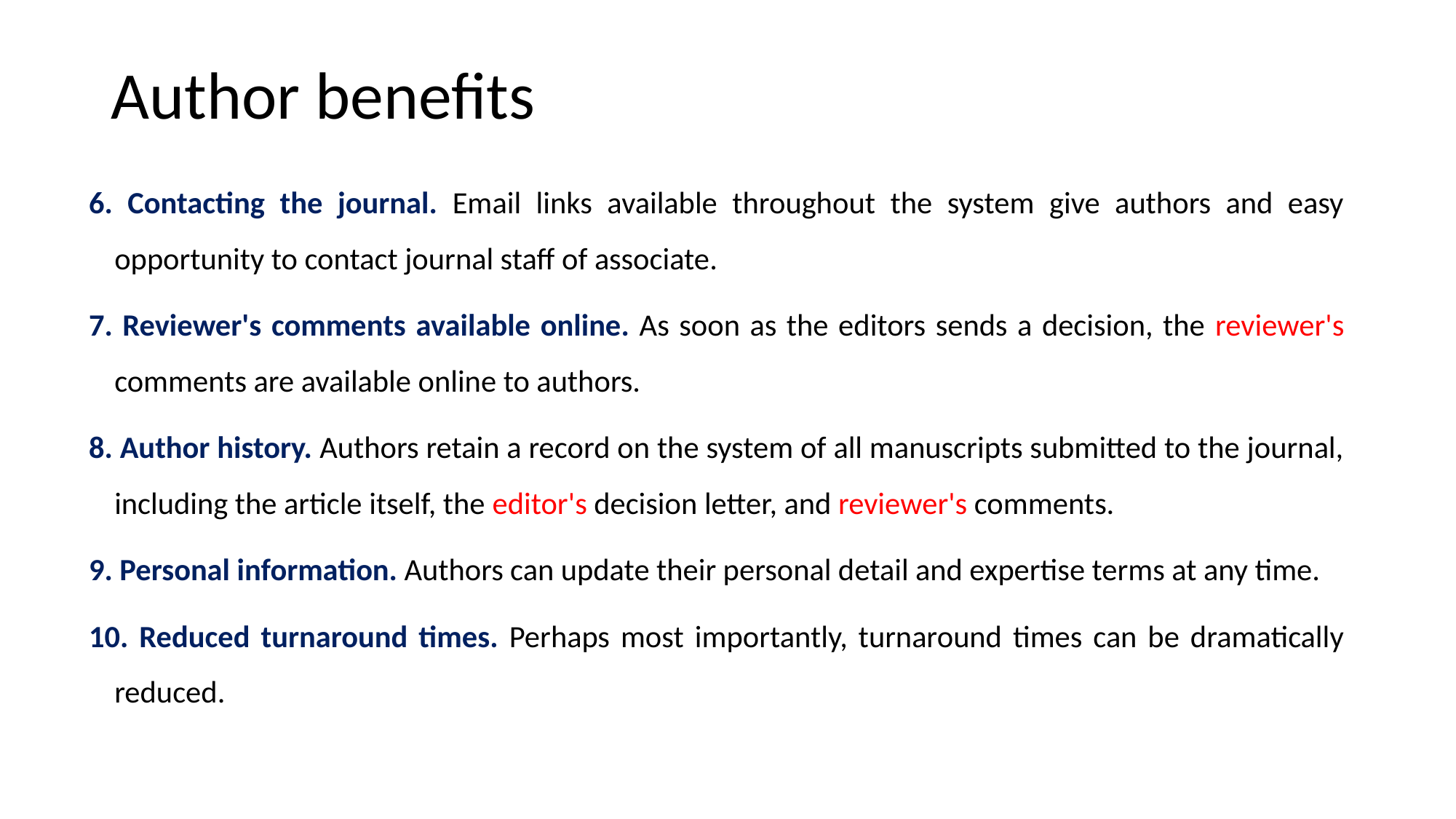

# Author benefits
6. Contacting the journal. Email links available throughout the system give authors and easy opportunity to contact journal staff of associate.
7. Reviewer's comments available online. As soon as the editors sends a decision, the reviewer's comments are available online to authors.
8. Author history. Authors retain a record on the system of all manuscripts submitted to the journal, including the article itself, the editor's decision letter, and reviewer's comments.
9. Personal information. Authors can update their personal detail and expertise terms at any time.
10. Reduced turnaround times. Perhaps most importantly, turnaround times can be dramatically reduced.